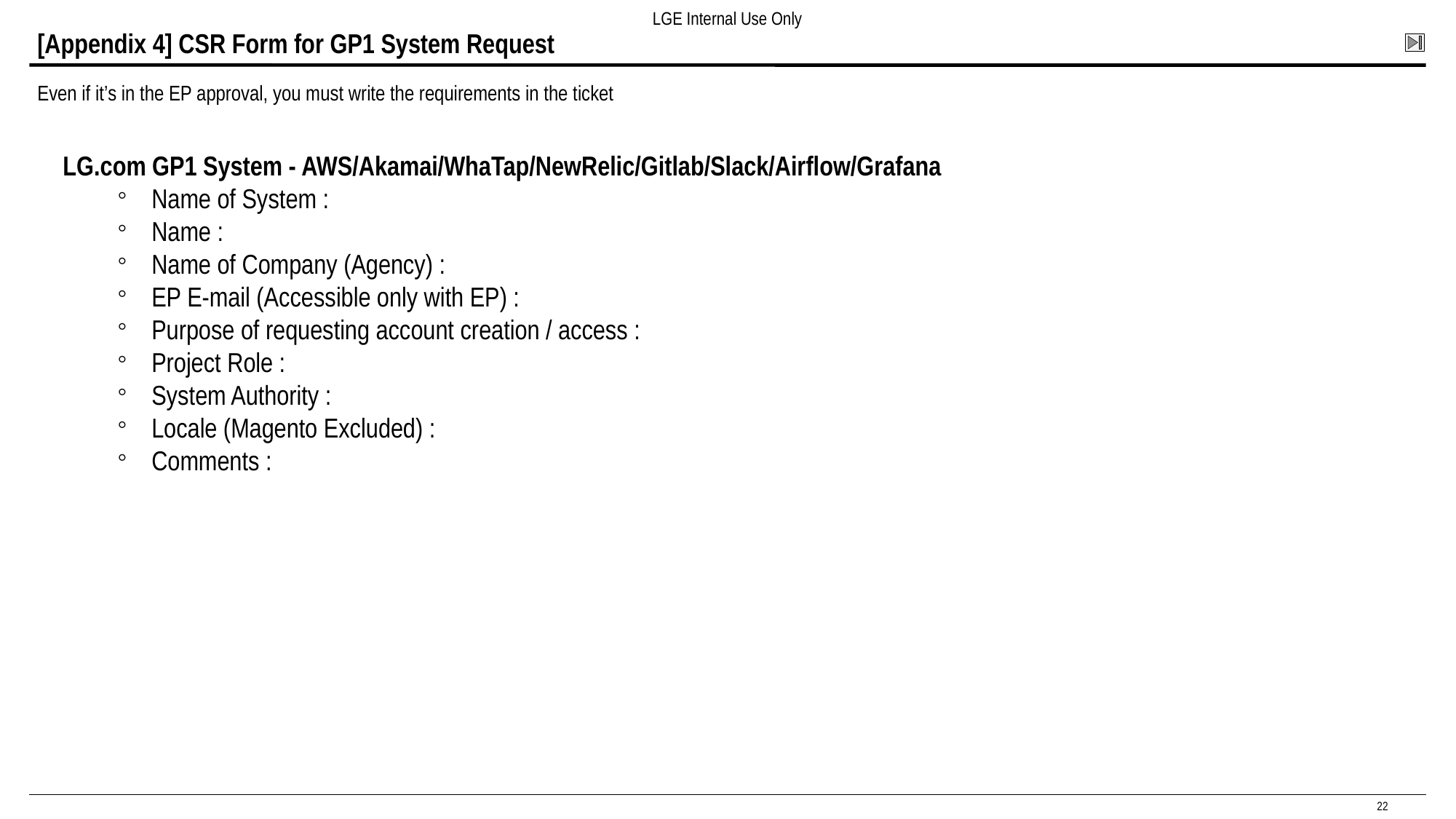

# [Appendix 4] CSR Form for GP1 System Request

Even if it’s in the EP approval, you must write the requirements in the ticket
LG.com GP1 System - AWS/Akamai/WhaTap/NewRelic/Gitlab/Slack/Airflow/Grafana
Name of System :
Name :
Name of Company (Agency) :
EP E-mail (Accessible only with EP) :
Purpose of requesting account creation / access :
Project Role :
System Authority :
Locale (Magento Excluded) :
Comments :
22